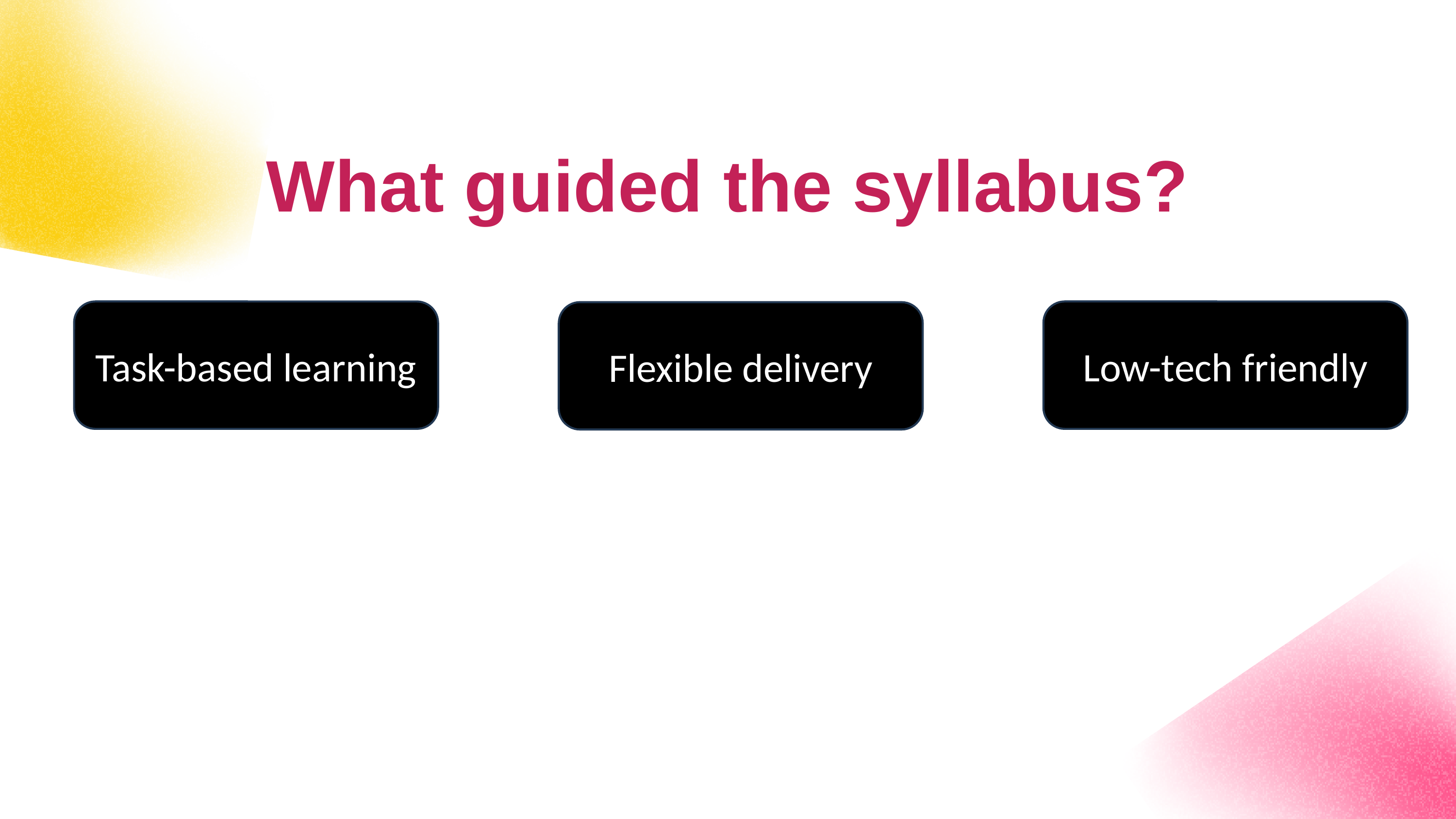

What guided the syllabus?
Task-based learning
Low-tech friendly
Flexible delivery